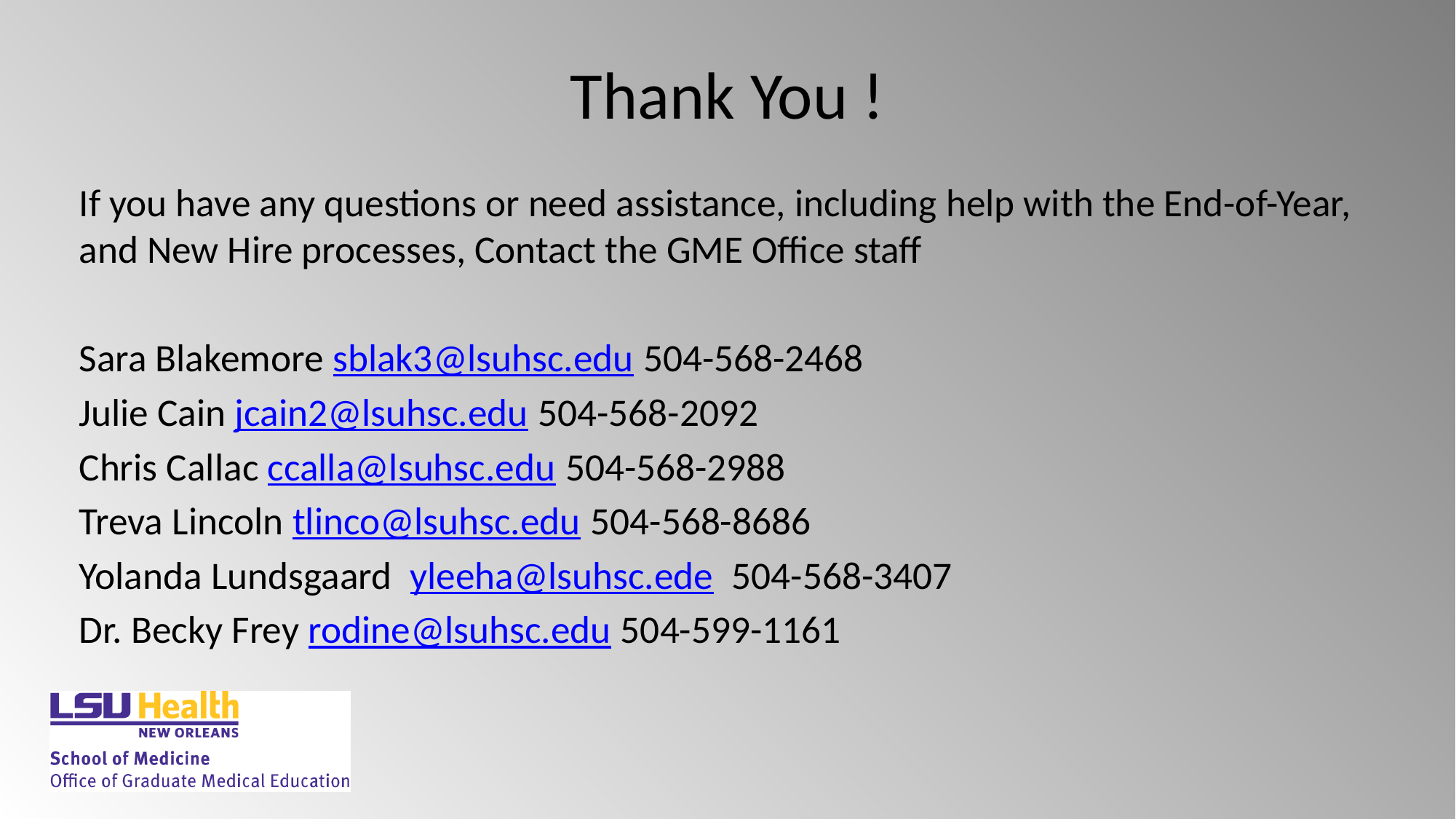

# Thank You !
If you have any questions or need assistance, including help with the End-of-Year, and New Hire processes, Contact the GME Office staff

Sara Blakemore sblak3@lsuhsc.edu 504-568-2468
Julie Cain jcain2@lsuhsc.edu 504-568-2092
Chris Callac ccalla@lsuhsc.edu 504-568-2988
Treva Lincoln tlinco@lsuhsc.edu 504-568-8686
Yolanda Lundsgaard  yleeha@lsuhsc.ede  504-568-3407
Dr. Becky Frey rodine@lsuhsc.edu 504-599-1161